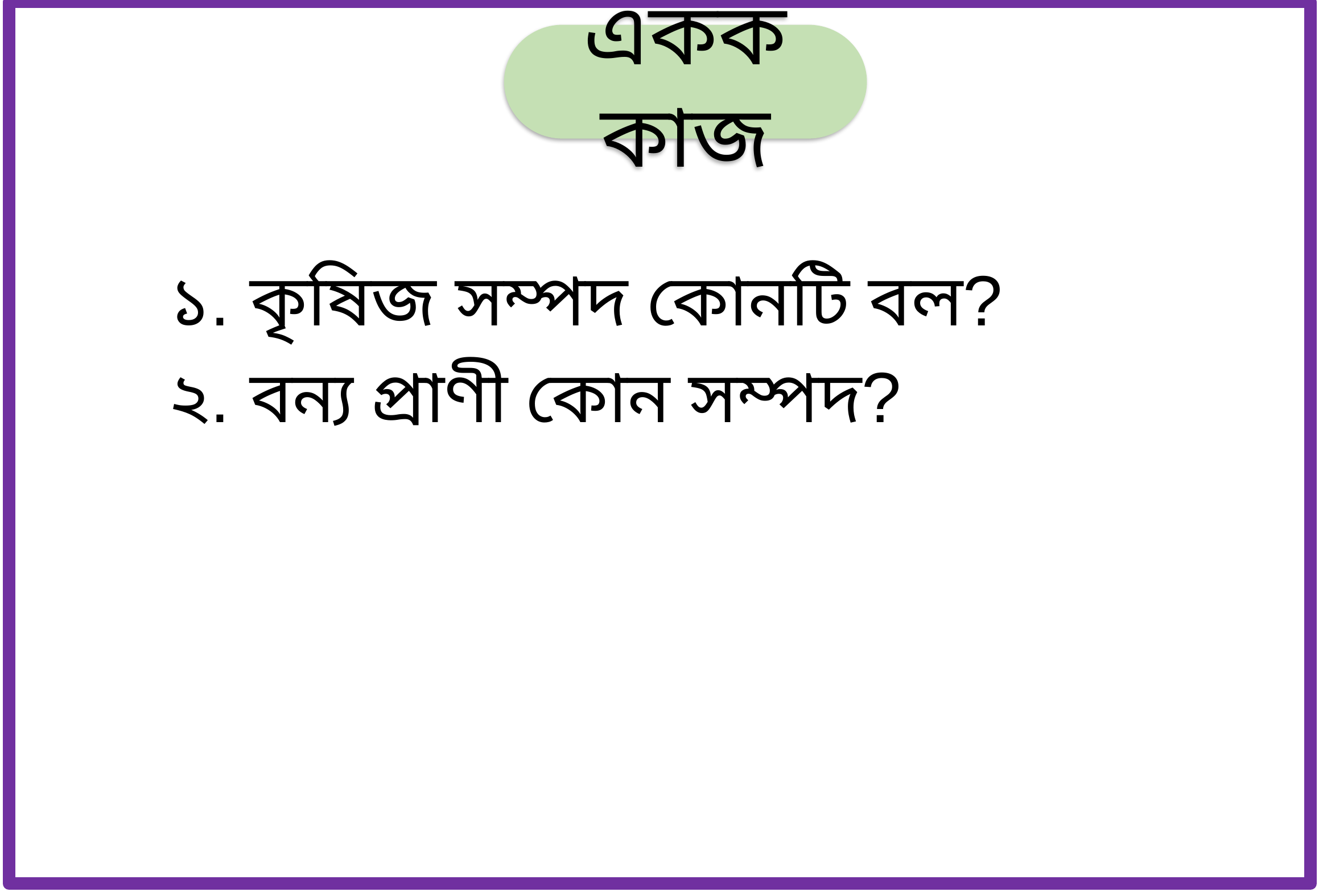

একক কাজ
১. কৃষিজ সম্পদ কোনটি বল?
২. বন্য প্রাণী কোন সম্পদ?